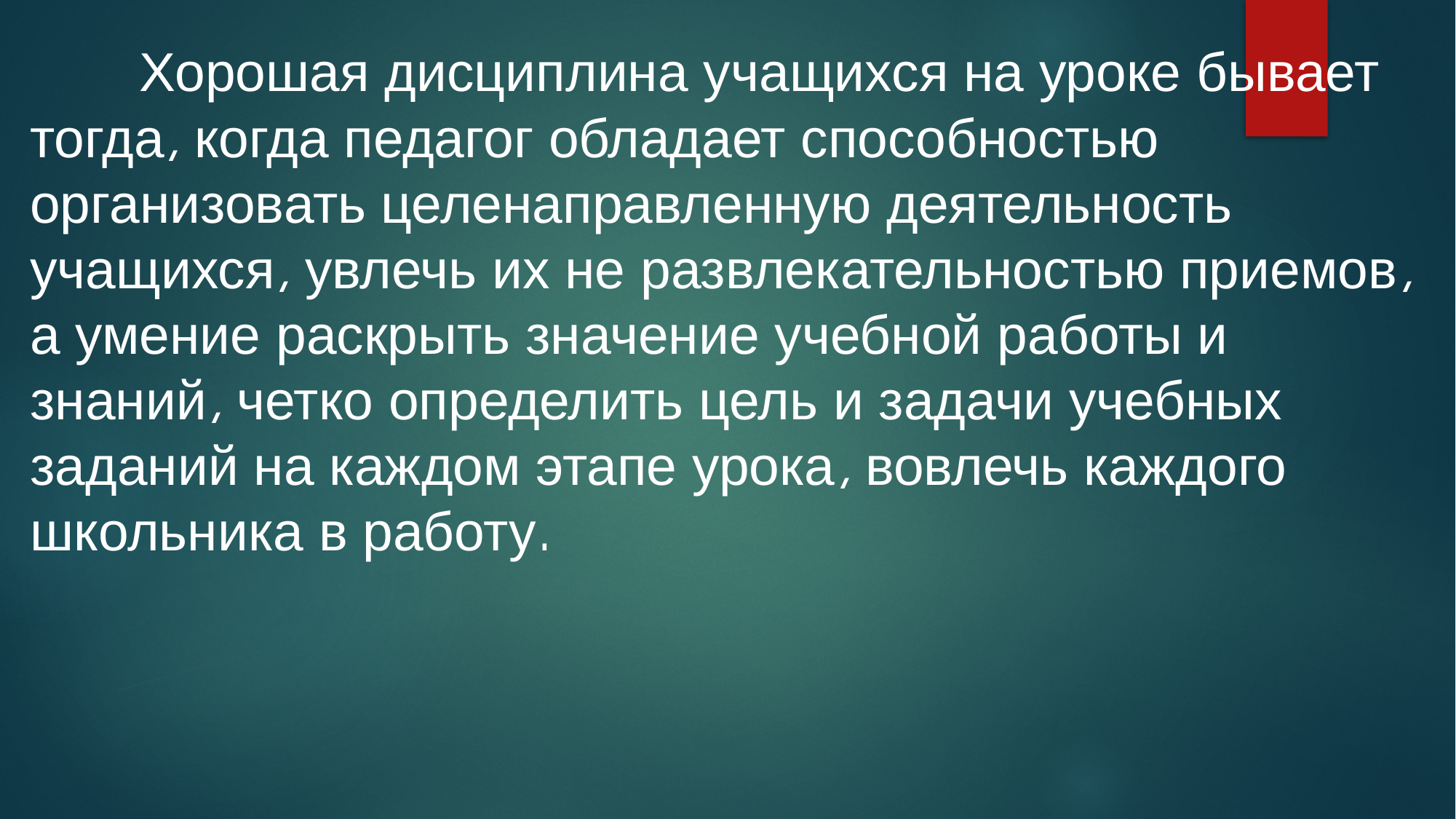

Хорошая дисциплина учащихся на уроке бывает тогда, когда педагог обладает способностью организовать целенаправленную деятельность учащихся, увлечь их не развлекательностью приемов, а умение раскрыть значение учебной работы и знаний, четко определить цель и задачи учебных заданий на каждом этапе урока, вовлечь каждого школьника в работу.